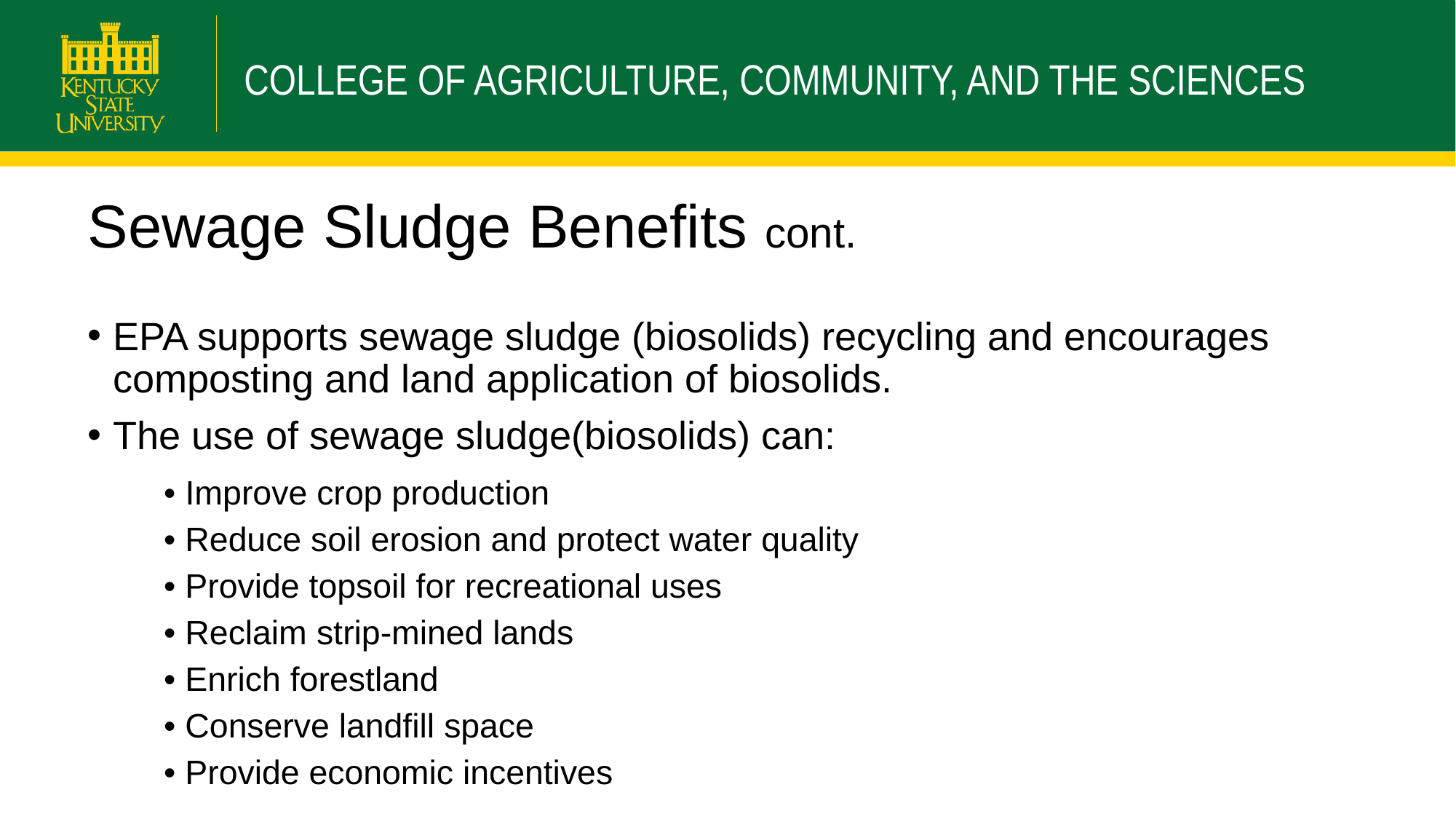

# Sewage Sludge Benefits cont.
EPA supports sewage sludge (biosolids) recycling and encourages composting and land application of biosolids.
The use of sewage sludge(biosolids) can:
	• Improve crop production
• Reduce soil erosion and protect water quality
• Provide topsoil for recreational uses
• Reclaim strip-mined lands
• Enrich forestland
• Conserve landfill space
• Provide economic incentives